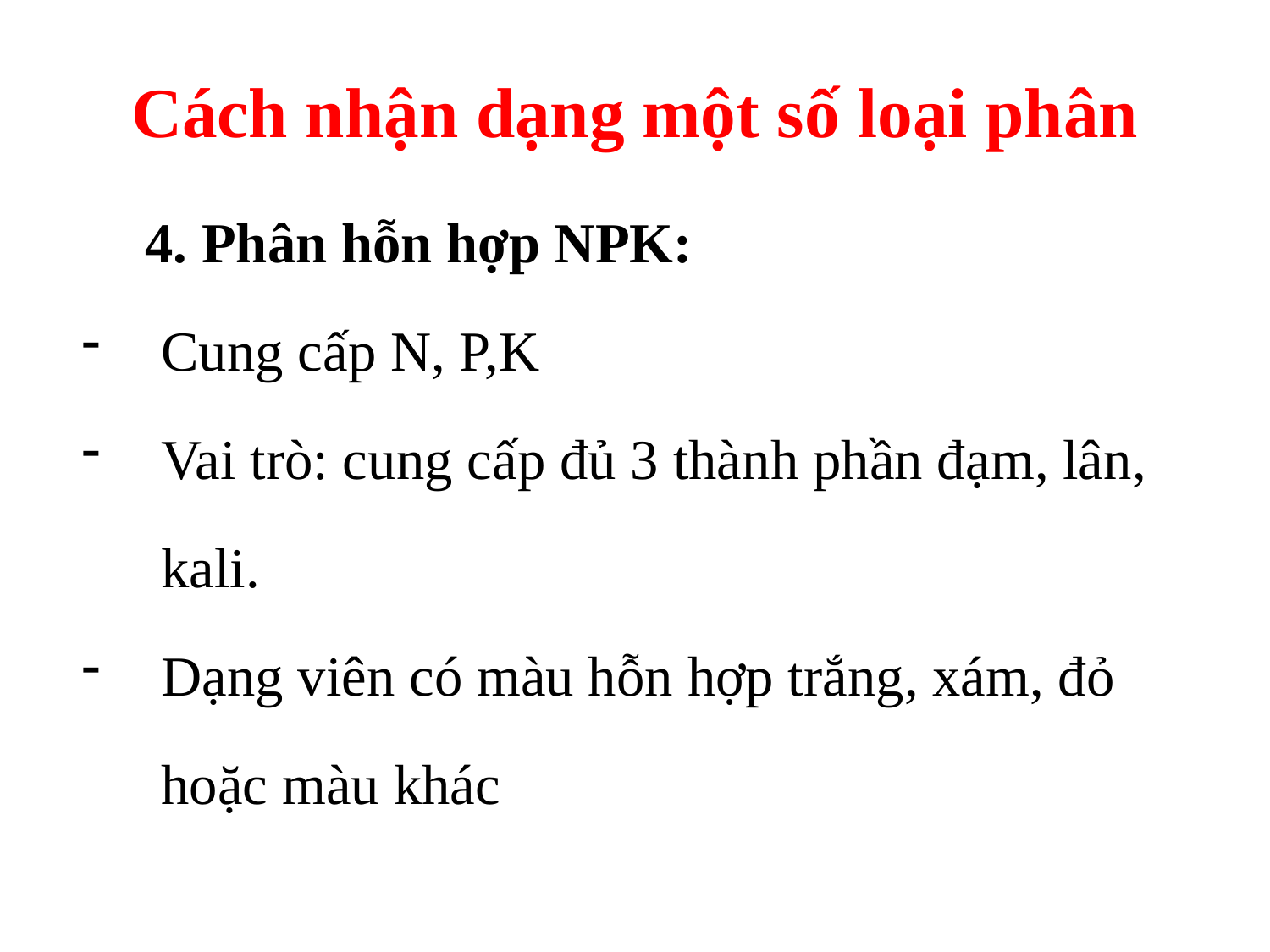

# Cách nhận dạng một số loại phân
	4. Phân hỗn hợp NPK:
Cung cấp N, P,K
Vai trò: cung cấp đủ 3 thành phần đạm, lân, kali.
Dạng viên có màu hỗn hợp trắng, xám, đỏ hoặc màu khác